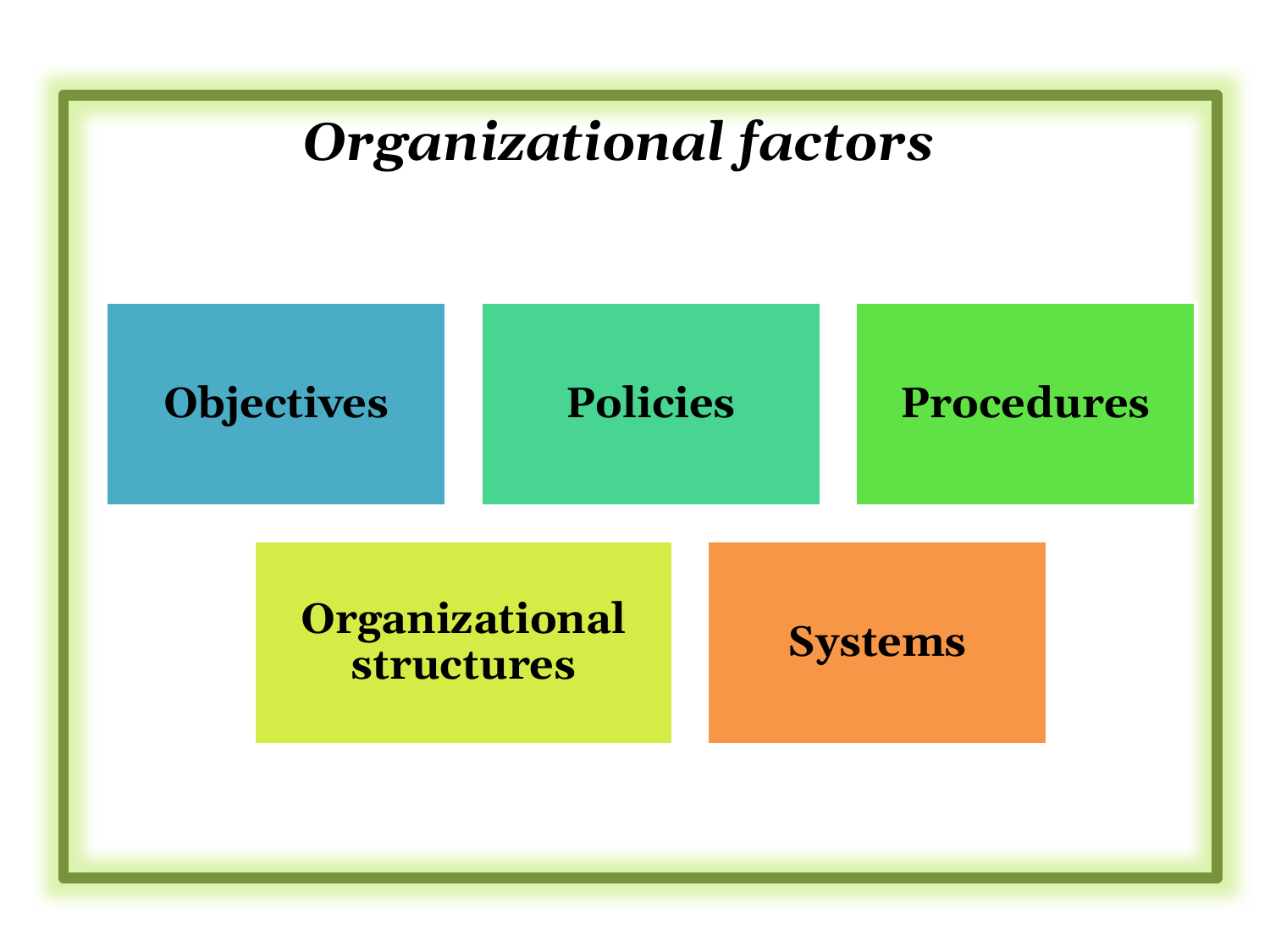

Organizational factors
Objectives
Policies
Procedures
Organizational structures
Systems